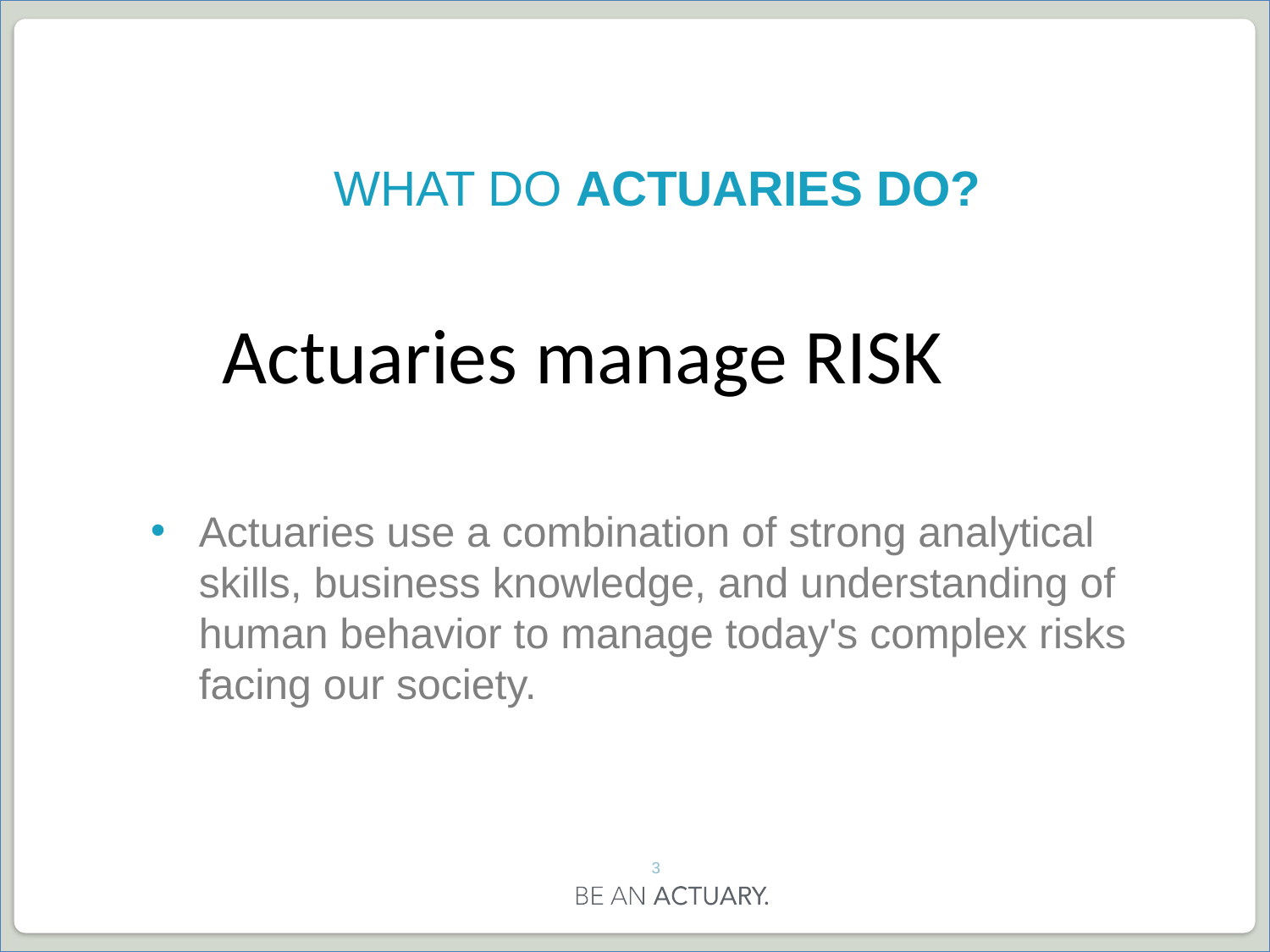

WHAT DO ACTUARIES DO?
Actuaries manage RISK
WE MANAGE RISK

Actuaries use a combination of strong analytical skills, business knowledge, and understanding of human behavior to manage today's complex risks facing our society.

3